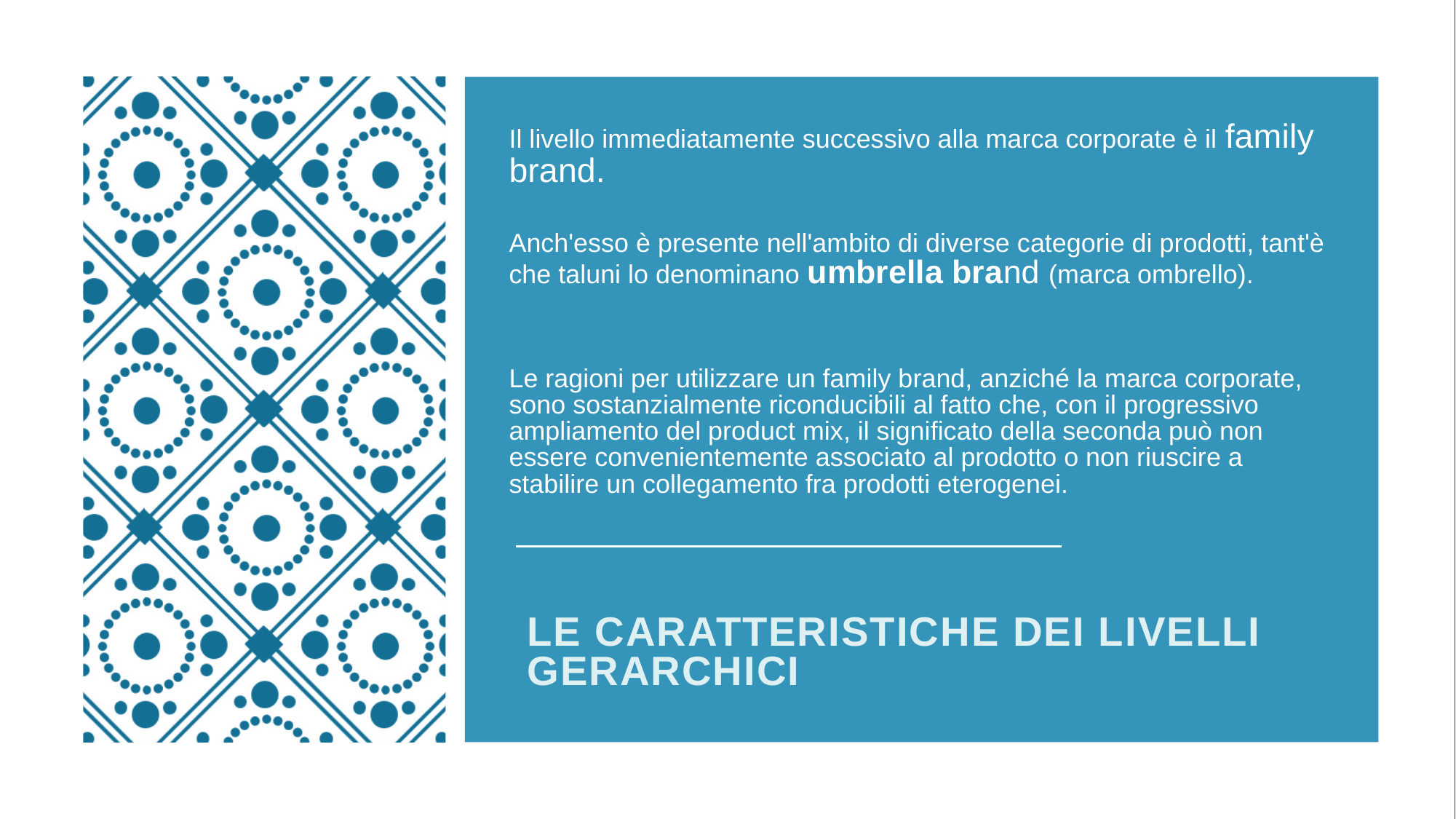

Il livello immediatamente successivo alla marca corporate è il family brand.

Anch'esso è presente nell'ambito di diverse categorie di prodotti, tant'è che taluni lo denominano umbrella brand (marca ombrello).

Le ragioni per utilizzare un family brand, anziché la marca corporate, sono sostanzialmente riconducibili al fatto che, con il progressivo ampliamento del product mix, il significato della seconda può non essere convenientemente associato al prodotto o non riuscire a stabilire un collegamento fra prodotti eterogenei.

Le caratteristiche dei livelli gerarchici